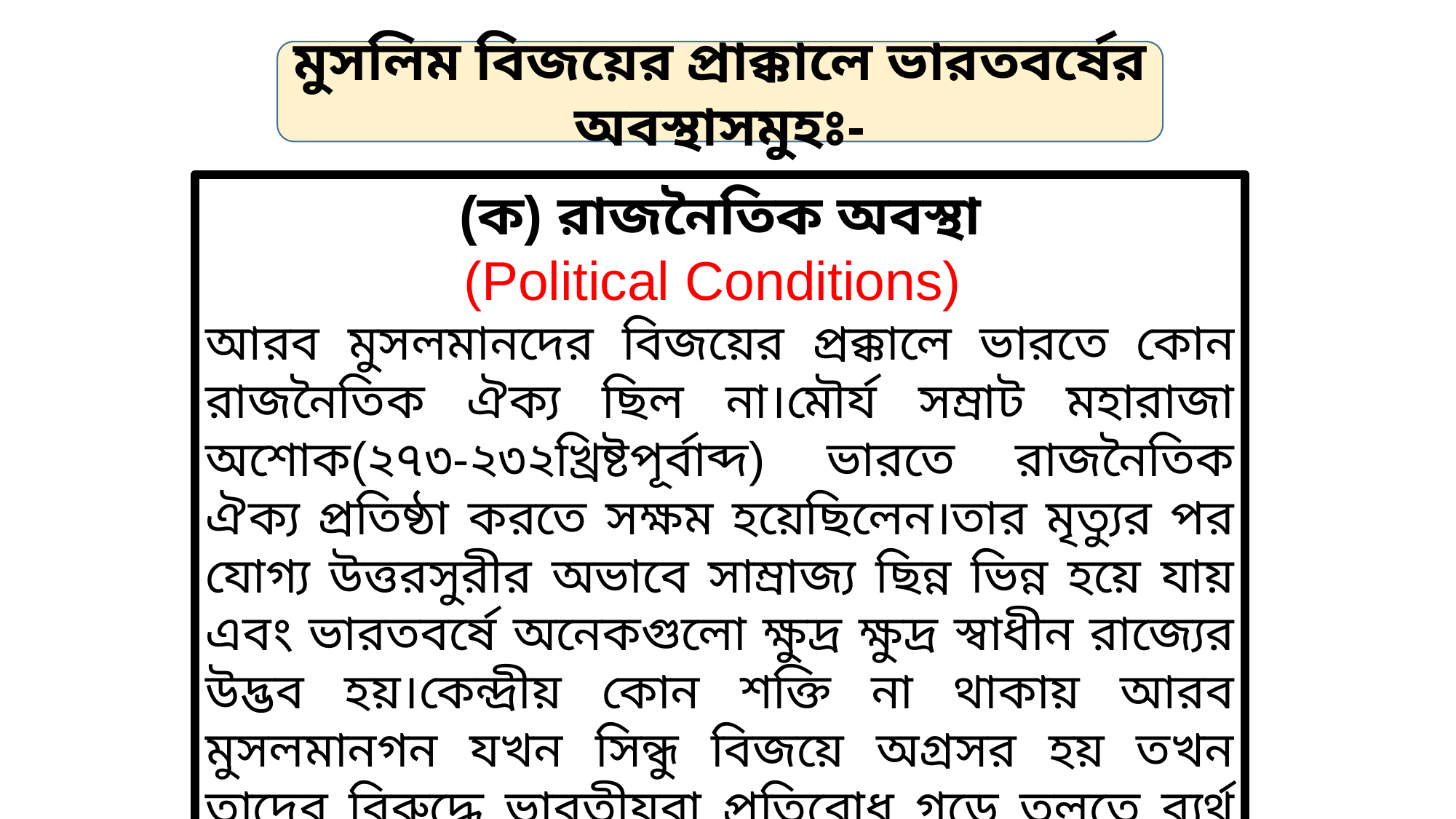

মুসলিম বিজয়ের প্রাক্কালে ভারতবর্ষের অবস্থাসমুহঃ-
(ক) রাজনৈতিক অবস্থা
(Political Conditions)
আরব মুসলমানদের বিজয়ের প্রক্কালে ভারতে কোন রাজনৈতিক ঐক্য ছিল না।মৌর্য সম্রাট মহারাজা অশোক(২৭৩-২৩২খ্রিষ্টপূর্বাব্দ) ভারতে রাজনৈতিক ঐক্য প্রতিষ্ঠা করতে সক্ষম হয়েছিলেন।তার মৃত্যুর পর যোগ্য উত্তরসুরীর অভাবে সাম্রাজ্য ছিন্ন ভিন্ন হয়ে যায় এবং ভারতবর্ষে অনেকগুলো ক্ষুদ্র ক্ষুদ্র স্বাধীন রাজ্যের উদ্ভব হয়।কেন্দ্রীয় কোন শক্তি না থাকায় আরব মুসলমানগন যখন সিন্ধু বিজয়ে অগ্রসর হয় তখন তাদের বিরুদ্ধে ভারতীয়রা প্রতিরোধ গড়ে তুলতে ব্যর্থ হয়।